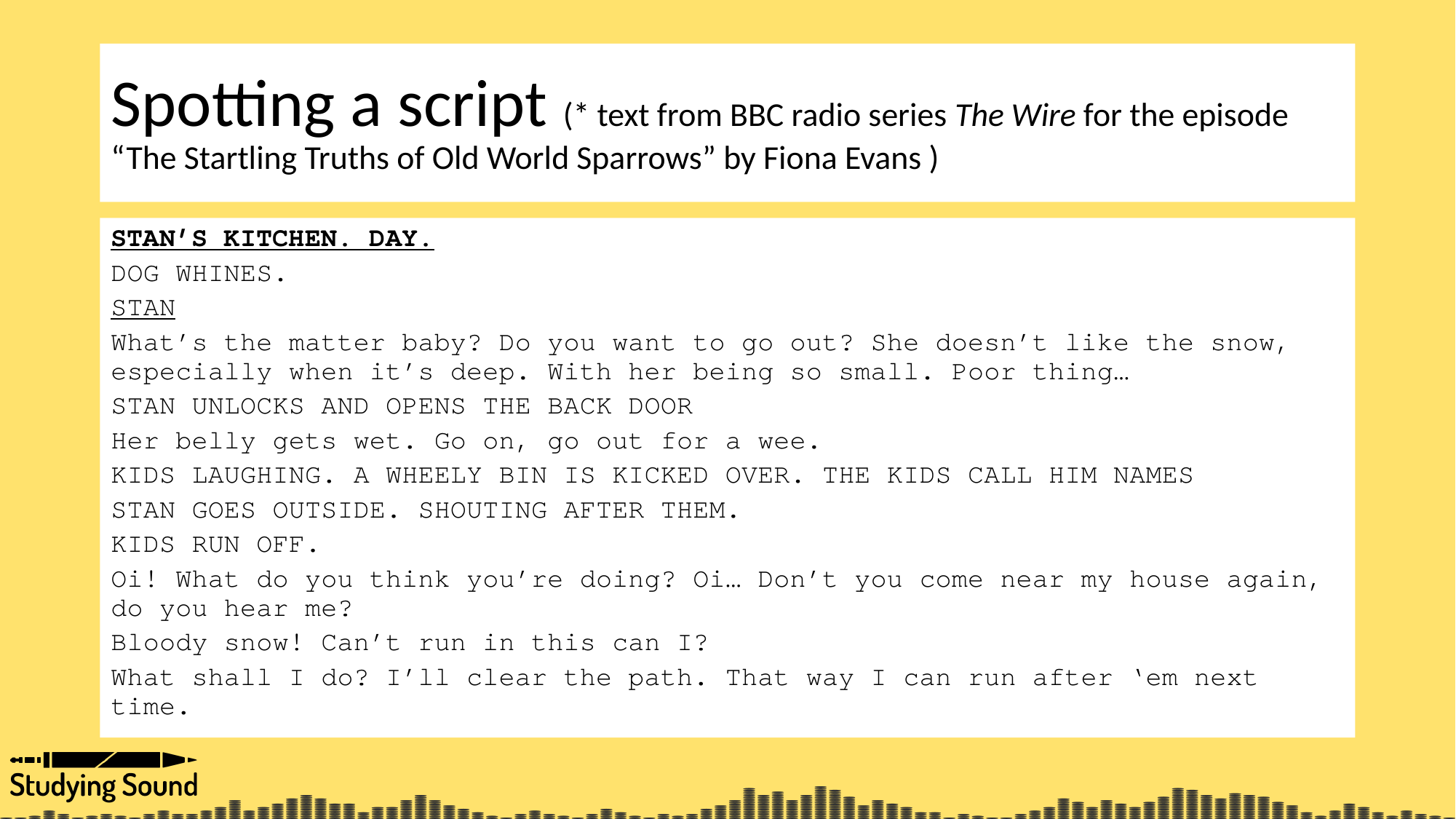

# Spotting a script (* text from BBC radio series The Wire for the episode “The Startling Truths of Old World Sparrows” by Fiona Evans )
STAN’S KITCHEN. DAY.
DOG WHINES.
STAN
What’s the matter baby? Do you want to go out? She doesn’t like the snow, especially when it’s deep. With her being so small. Poor thing…
STAN UNLOCKS AND OPENS THE BACK DOOR
Her belly gets wet. Go on, go out for a wee.
KIDS LAUGHING. A WHEELY BIN IS KICKED OVER. THE KIDS CALL HIM NAMES
STAN GOES OUTSIDE. SHOUTING AFTER THEM.
KIDS RUN OFF.
Oi! What do you think you’re doing? Oi… Don’t you come near my house again, do you hear me?
Bloody snow! Can’t run in this can I?
What shall I do? I’ll clear the path. That way I can run after ‘em next time.